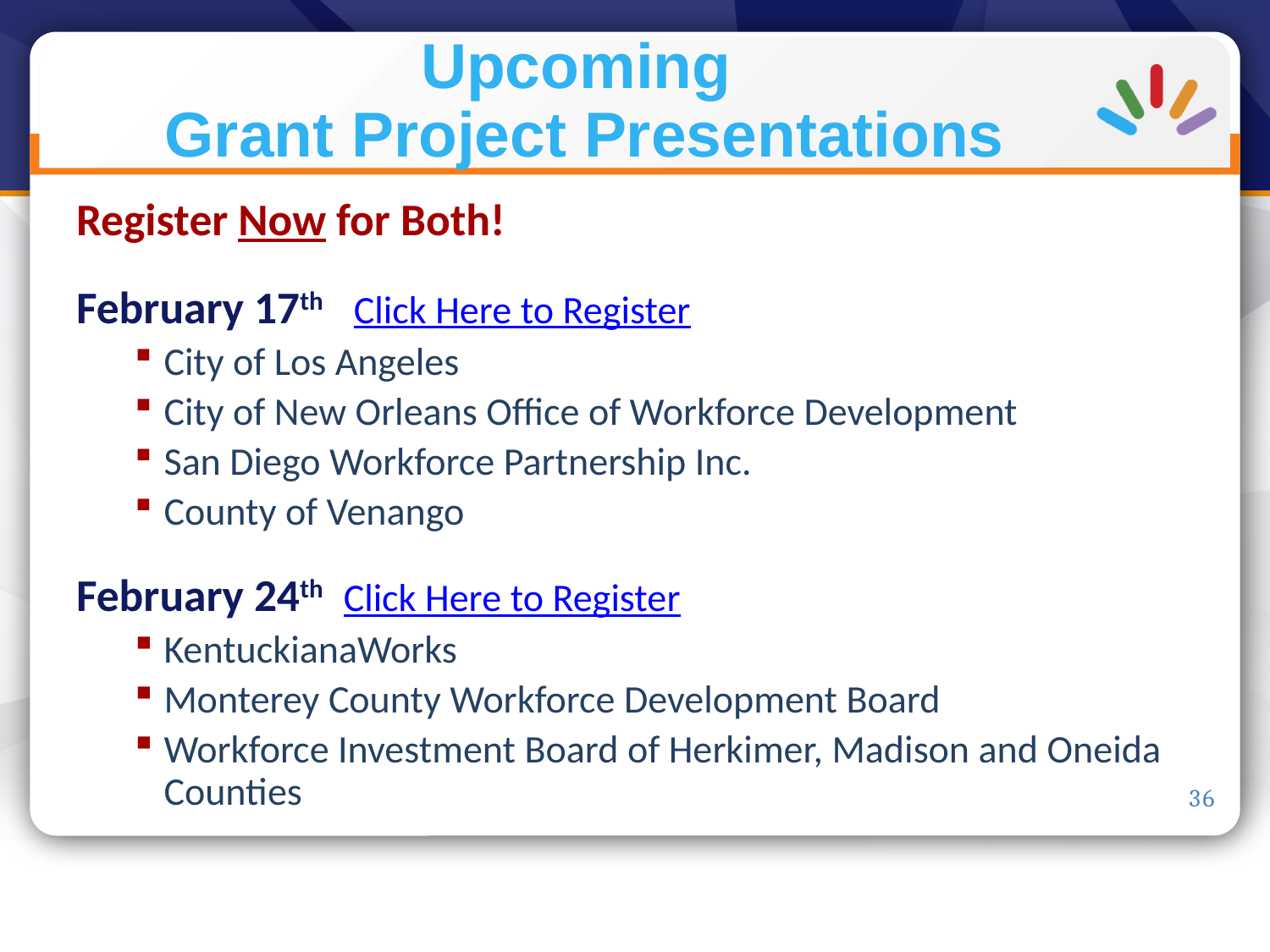

# Upcoming Grant Project Presentations
Register Now for Both!
February 17th   Click Here to Register
City of Los Angeles
City of New Orleans Office of Workforce Development
San Diego Workforce Partnership Inc.
County of Venango
February 24th  Click Here to Register
KentuckianaWorks
Monterey County Workforce Development Board
Workforce Investment Board of Herkimer, Madison and Oneida Counties
36